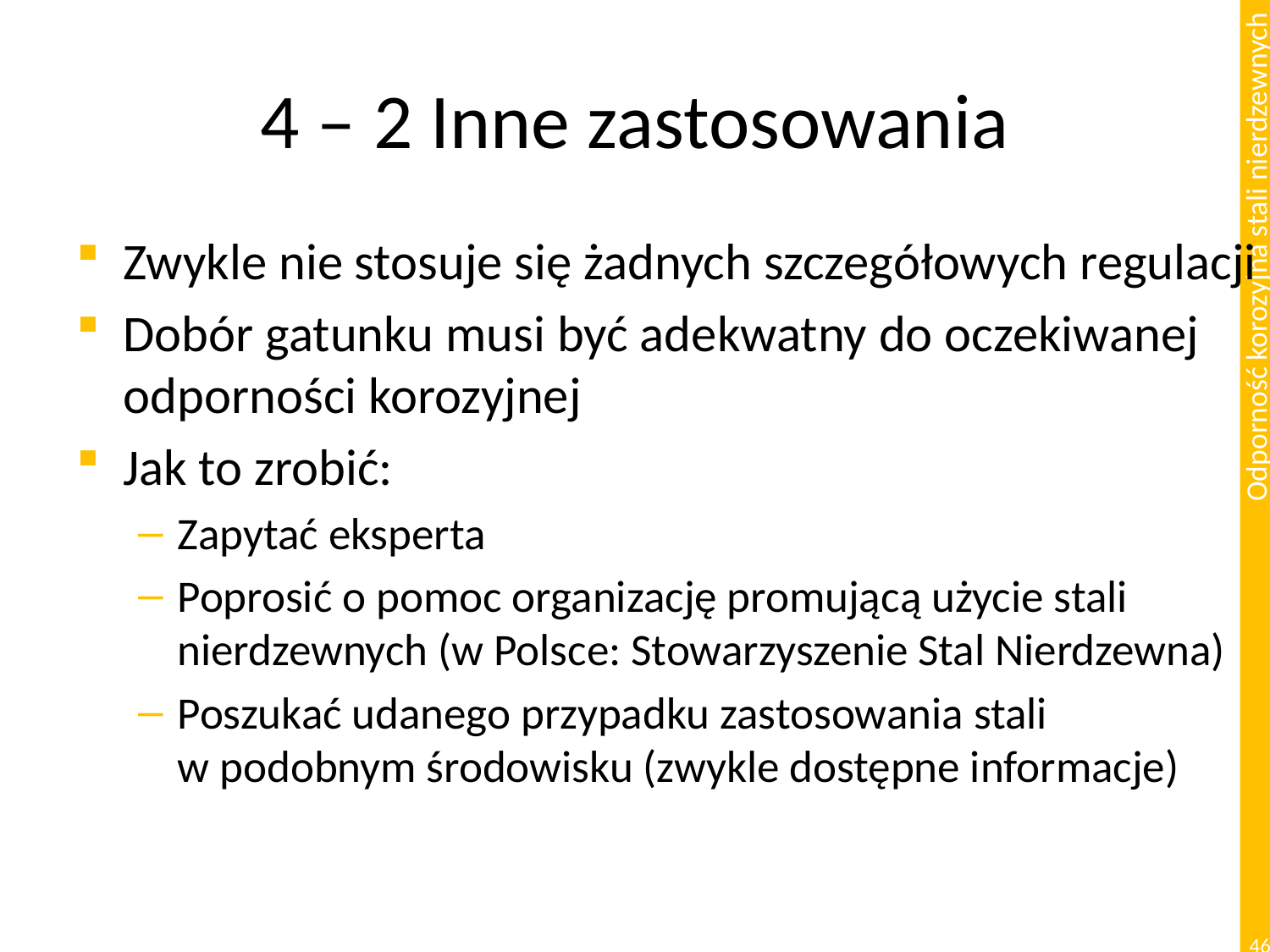

# 4 – 2 Inne zastosowania
Zwykle nie stosuje się żadnych szczegółowych regulacji
Dobór gatunku musi być adekwatny do oczekiwanej odporności korozyjnej
Jak to zrobić:
Zapytać eksperta
Poprosić o pomoc organizację promującą użycie stali nierdzewnych (w Polsce: Stowarzyszenie Stal Nierdzewna)
Poszukać udanego przypadku zastosowania stali
w podobnym środowisku (zwykle dostępne informacje)
46